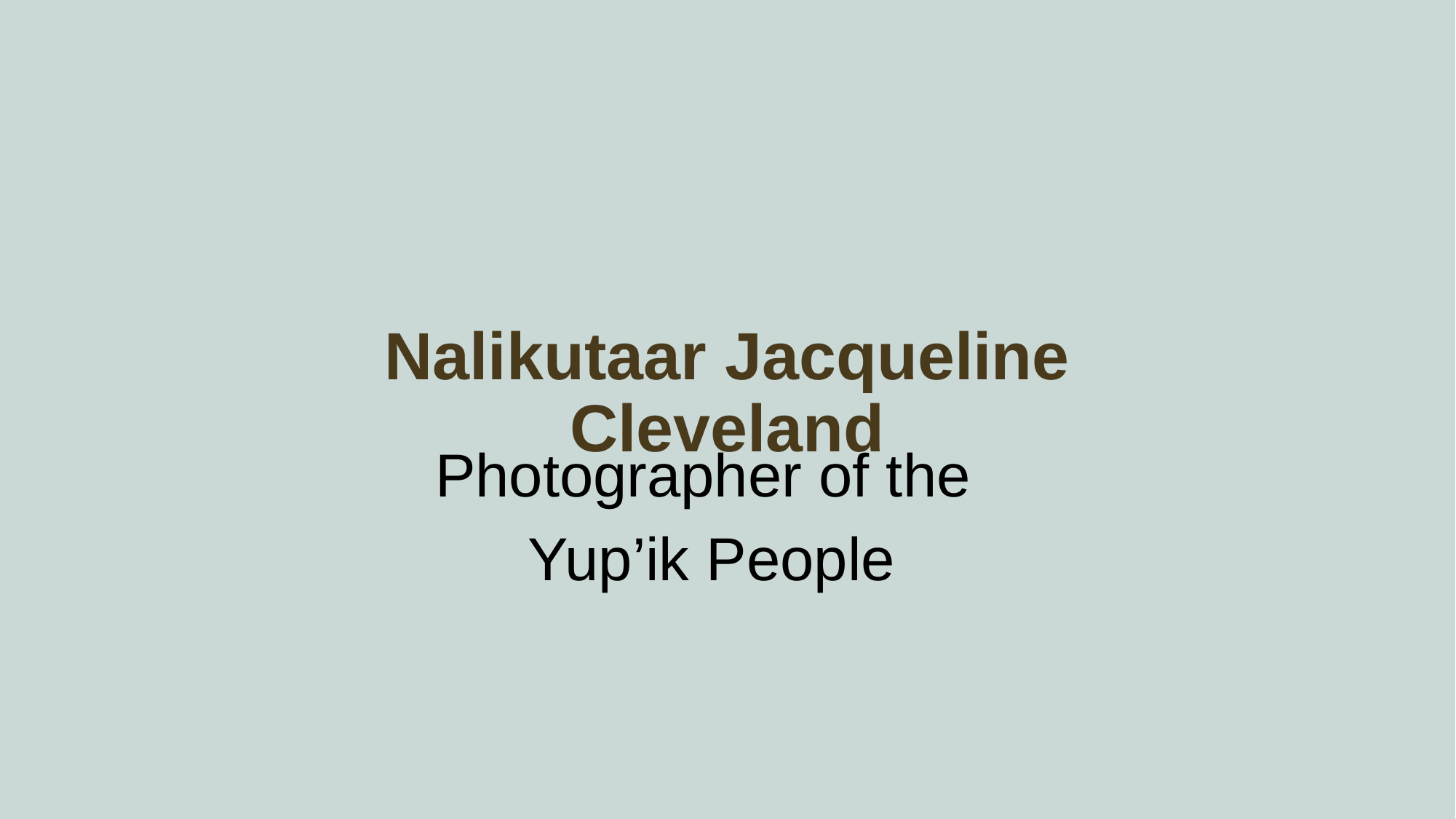

Nalikutaar Jacqueline Cleveland
Photographer of the
Yup’ik People